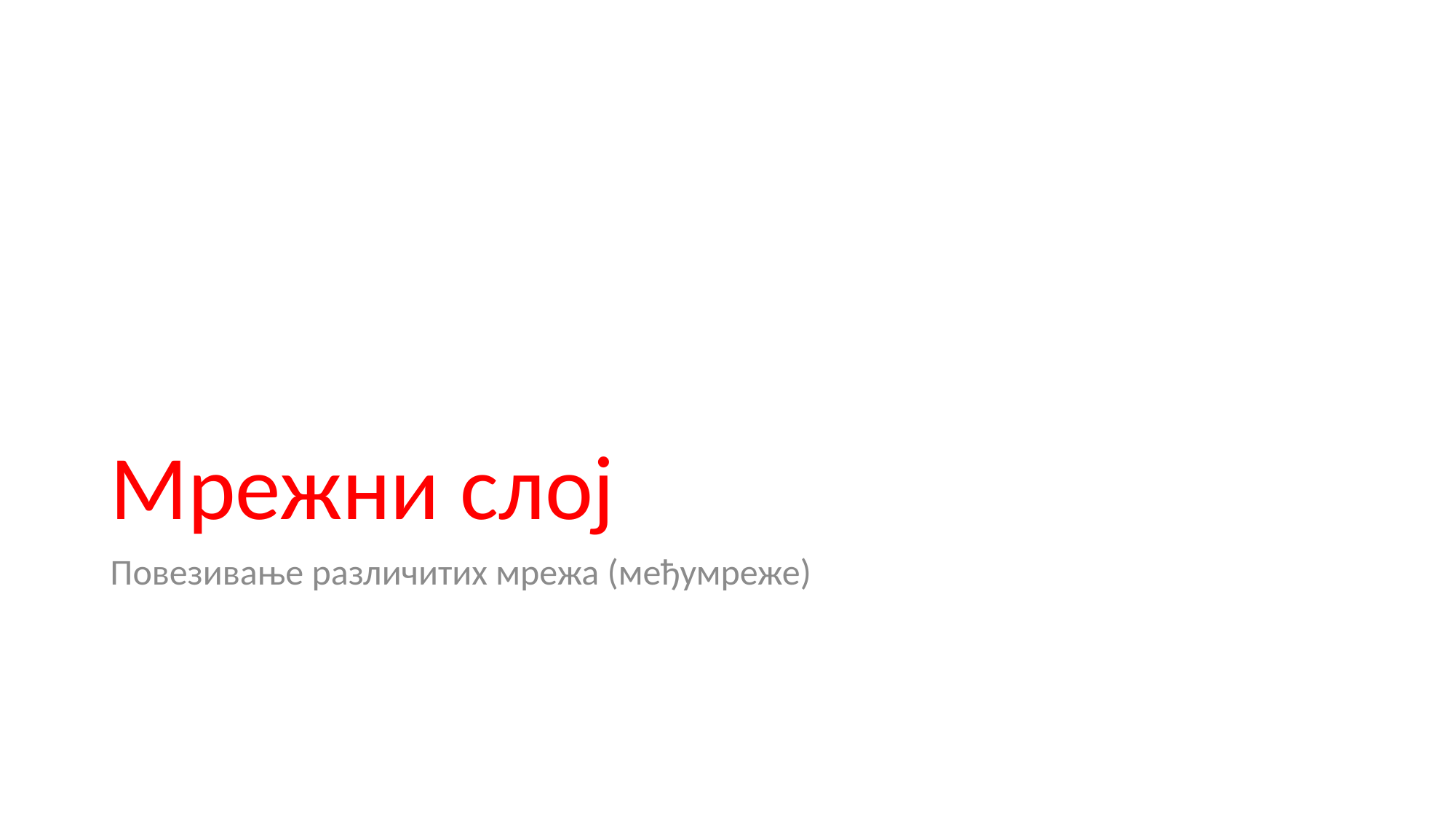

# Мрежни слој
Повезивање различитих мрежа (међумреже)